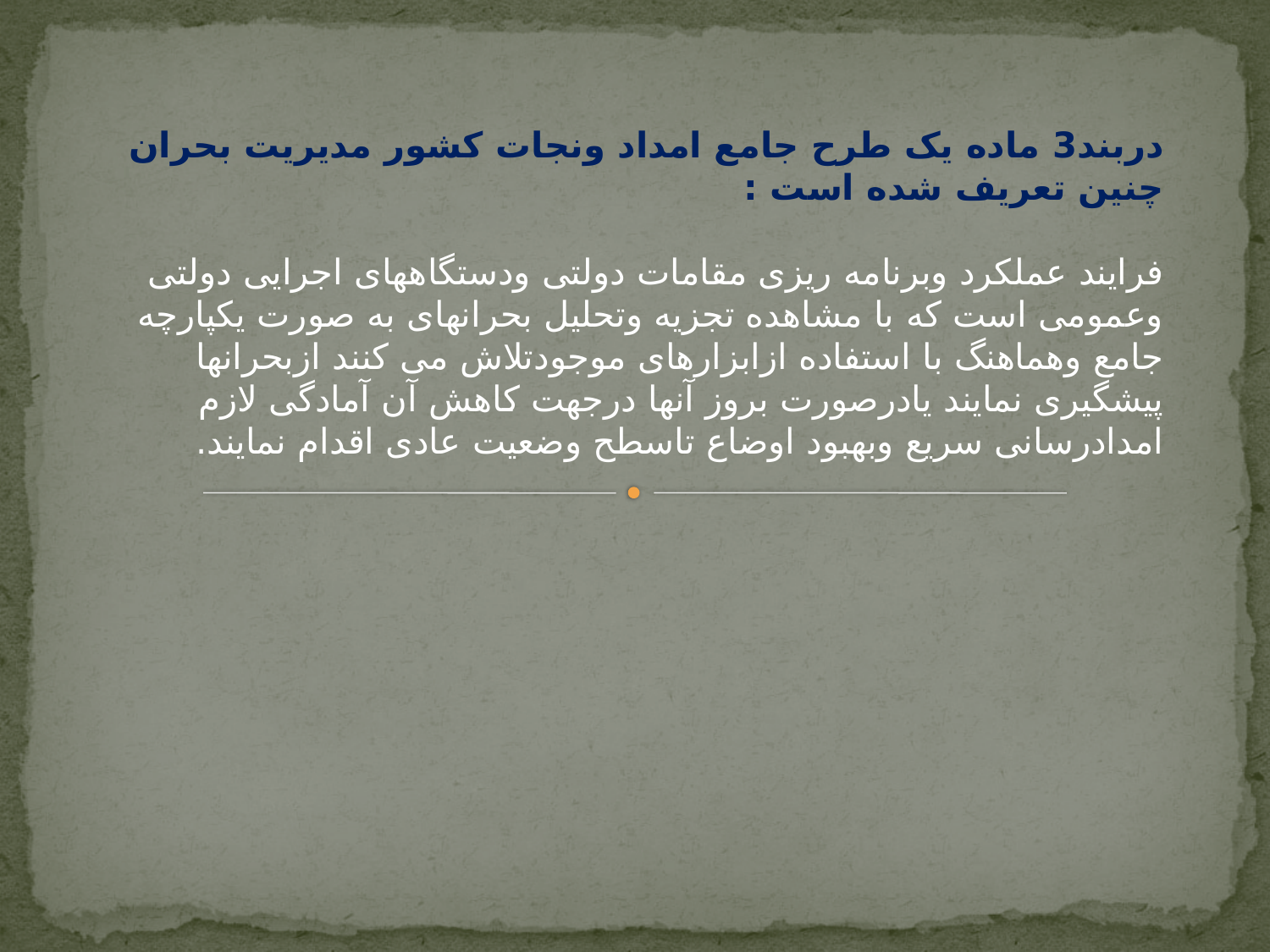

دربند3 ماده یک طرح جامع امداد ونجات کشور مدیریت بحران چنین تعریف شده است :

فرایند عملکرد وبرنامه ریزی مقامات دولتی ودستگاههای اجرایی دولتی وعمومی است که با مشاهده تجزیه وتحلیل بحرانهای به صورت یکپارچه جامع وهماهنگ با استفاده ازابزارهای موجودتلاش می کنند ازبحرانها پیشگیری نمایند یادرصورت بروز آنها درجهت کاهش آن آمادگی لازم امدادرسانی سریع وبهبود اوضاع تاسطح وضعیت عادی اقدام نمایند.